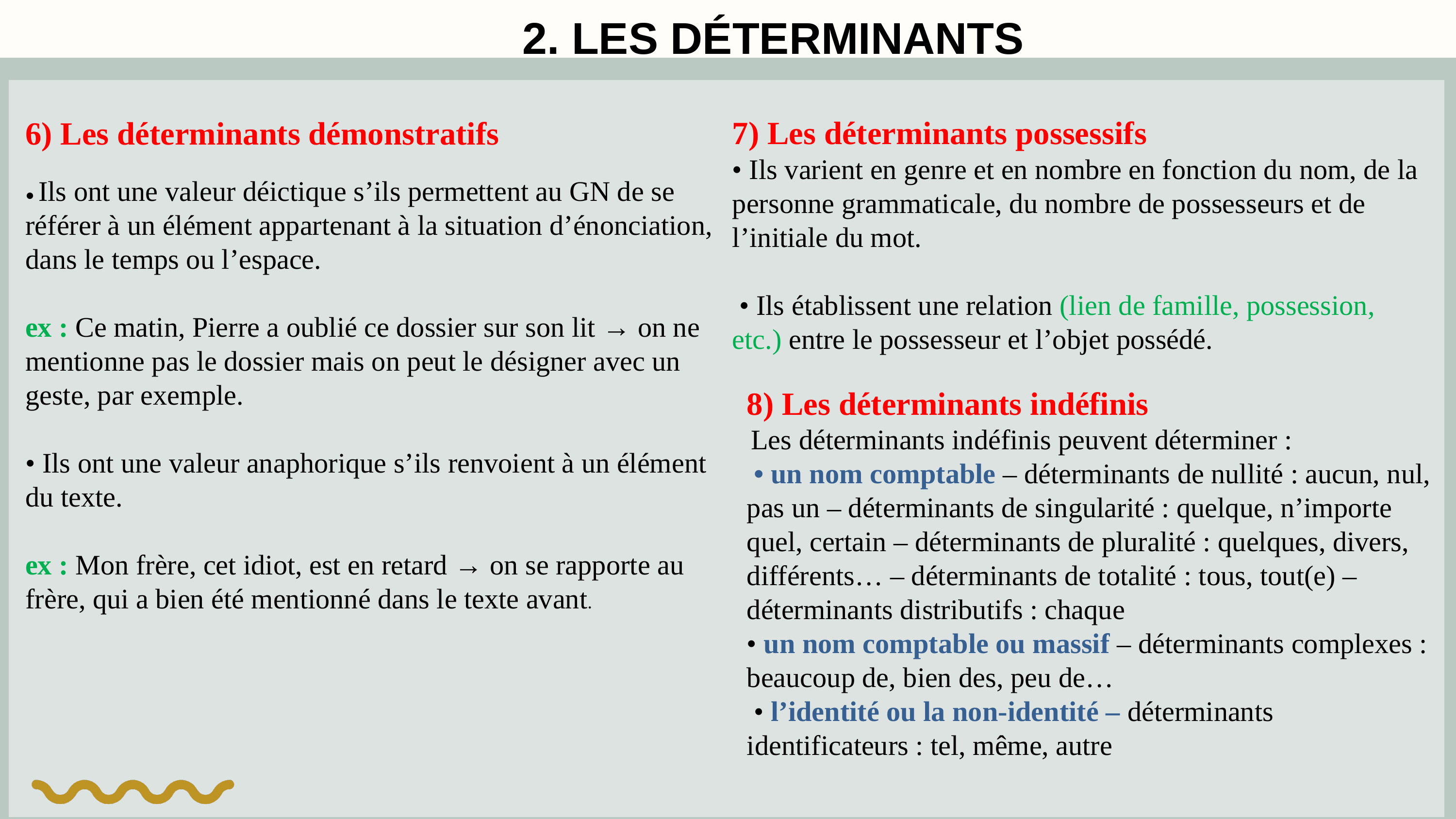

2. LES DÉTERMINANTS

6) Les déterminants démonstratifs

• Ils ont une valeur déictique s’ils permettent au GN de se référer à un élément appartenant à la situation d’énonciation, dans le temps ou l’espace.

ex : Ce matin, Pierre a oublié ce dossier sur son lit → on ne mentionne pas le dossier mais on peut le désigner avec un geste, par exemple.

• Ils ont une valeur anaphorique s’ils renvoient à un élément du texte.

ex : Mon frère, cet idiot, est en retard → on se rapporte au frère, qui a bien été mentionné dans le texte avant.
7) Les déterminants possessifs
• Ils varient en genre et en nombre en fonction du nom, de la personne grammaticale, du nombre de possesseurs et de l’initiale du mot.

 • Ils établissent une relation (lien de famille, possession, etc.) entre le possesseur et l’objet possédé.
8) Les déterminants indéfinis
 Les déterminants indéfinis peuvent déterminer :
 • un nom comptable – déterminants de nullité : aucun, nul, pas un – déterminants de singularité : quelque, n’importe quel, certain – déterminants de pluralité : quelques, divers, différents… – déterminants de totalité : tous, tout(e) – déterminants distributifs : chaque
• un nom comptable ou massif – déterminants complexes : beaucoup de, bien des, peu de…
 • l’identité ou la non-identité – déterminants identificateurs : tel, même, autre